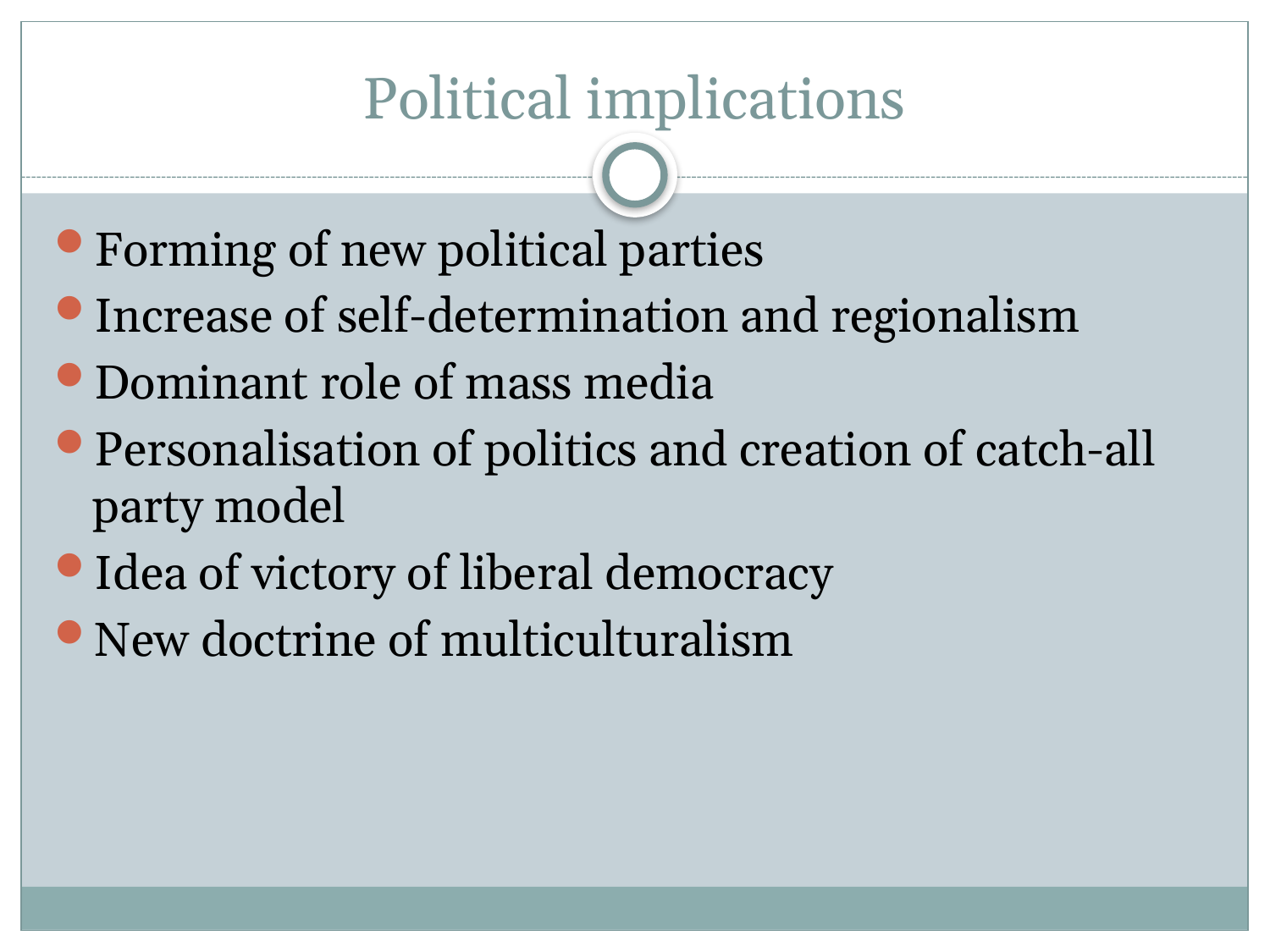

# Political implications
Forming of new political parties
Increase of self-determination and regionalism
Dominant role of mass media
Personalisation of politics and creation of catch-all party model
Idea of victory of liberal democracy
New doctrine of multiculturalism